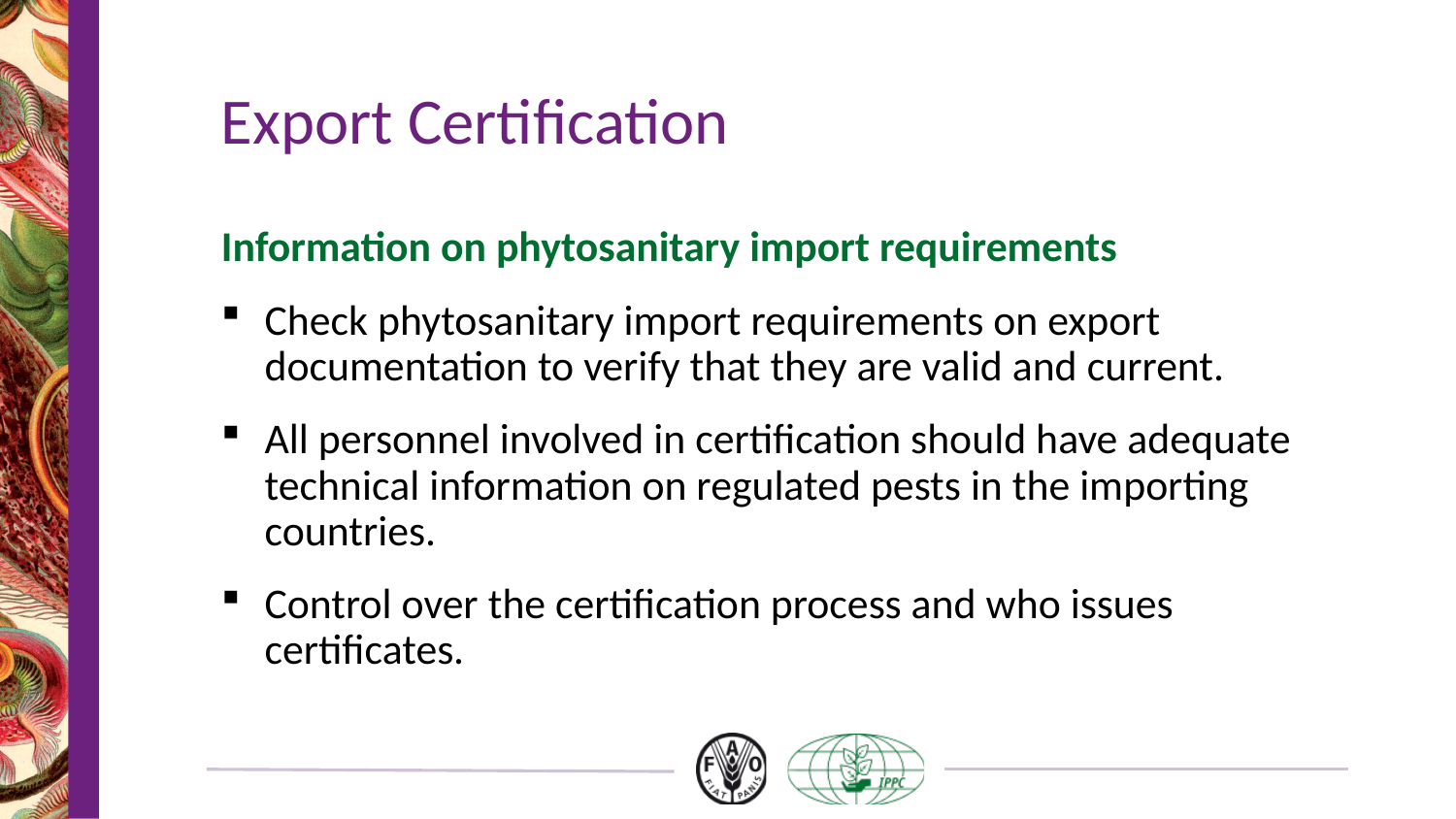

# Export Certification
Information on phytosanitary import requirements
Check phytosanitary import requirements on export documentation to verify that they are valid and current.
All personnel involved in certification should have adequate technical information on regulated pests in the importing countries.
Control over the certification process and who issues certificates.